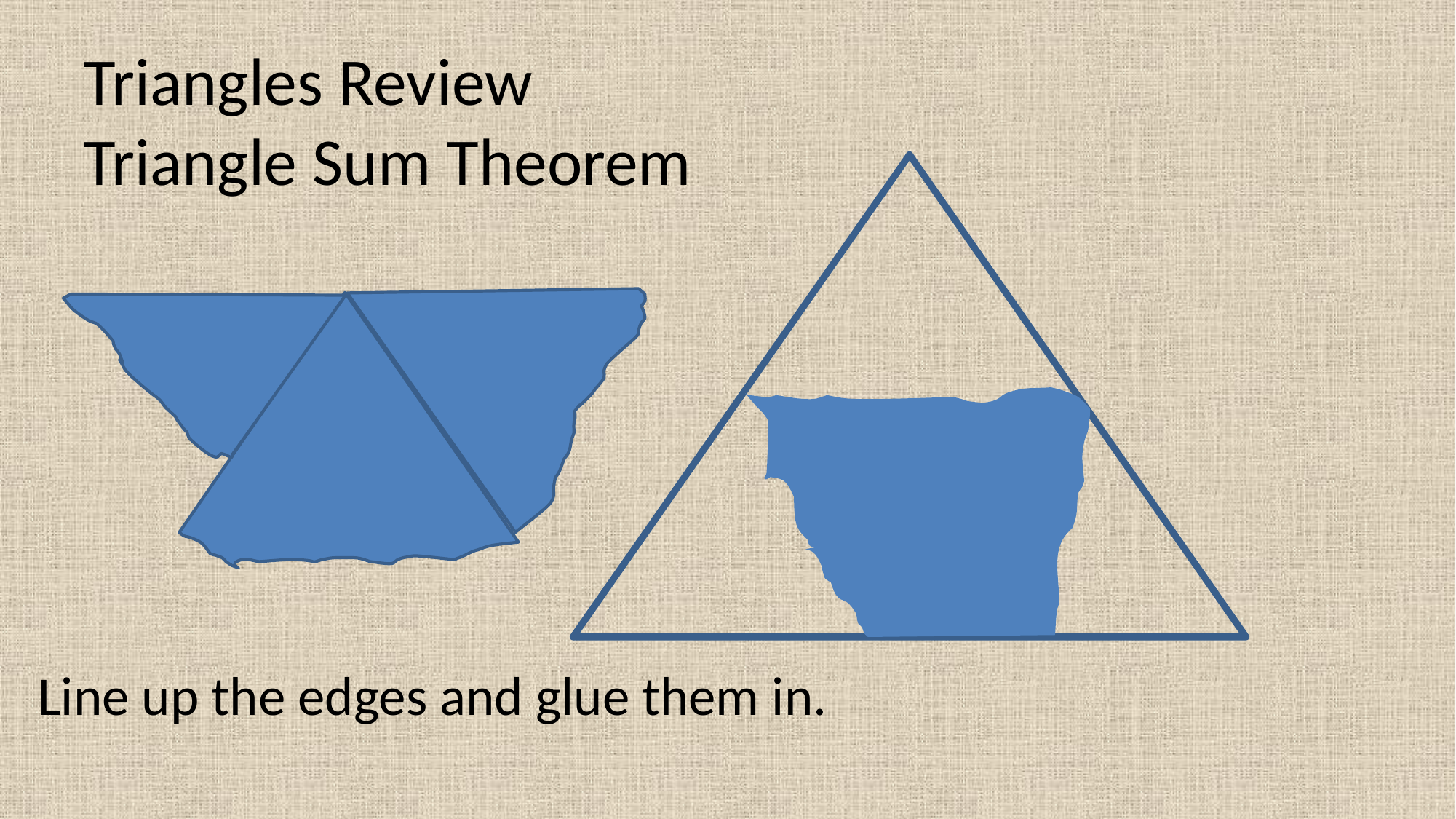

# Triangles Review Triangle Sum Theorem

Line up the edges and glue them in.